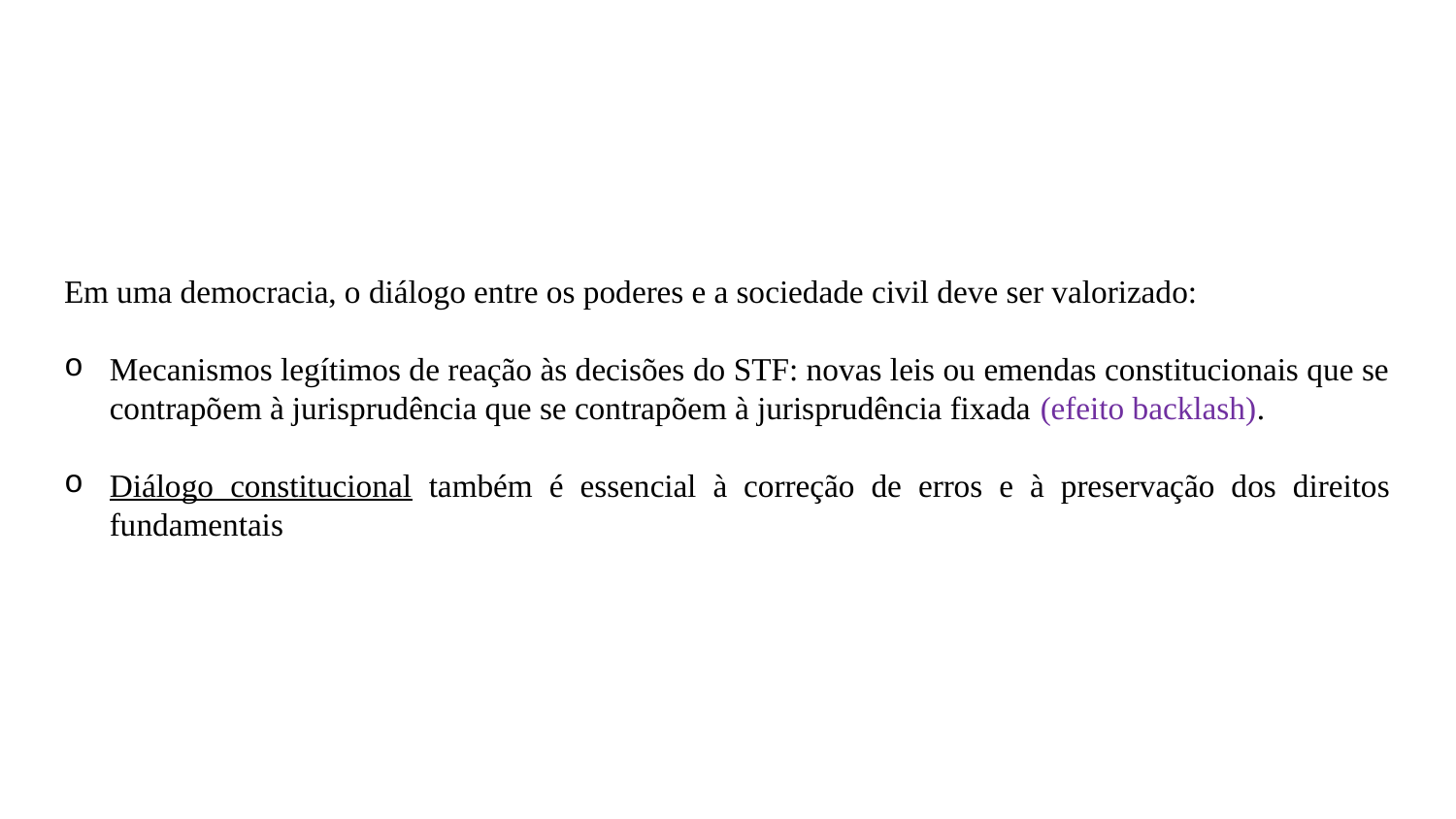

#

Em uma democracia, o diálogo entre os poderes e a sociedade civil deve ser valorizado:

Mecanismos legítimos de reação às decisões do STF: novas leis ou emendas constitucionais que se contrapõem à jurisprudência que se contrapõem à jurisprudência fixada (efeito backlash).

Diálogo constitucional também é essencial à correção de erros e à preservação dos direitos fundamentais